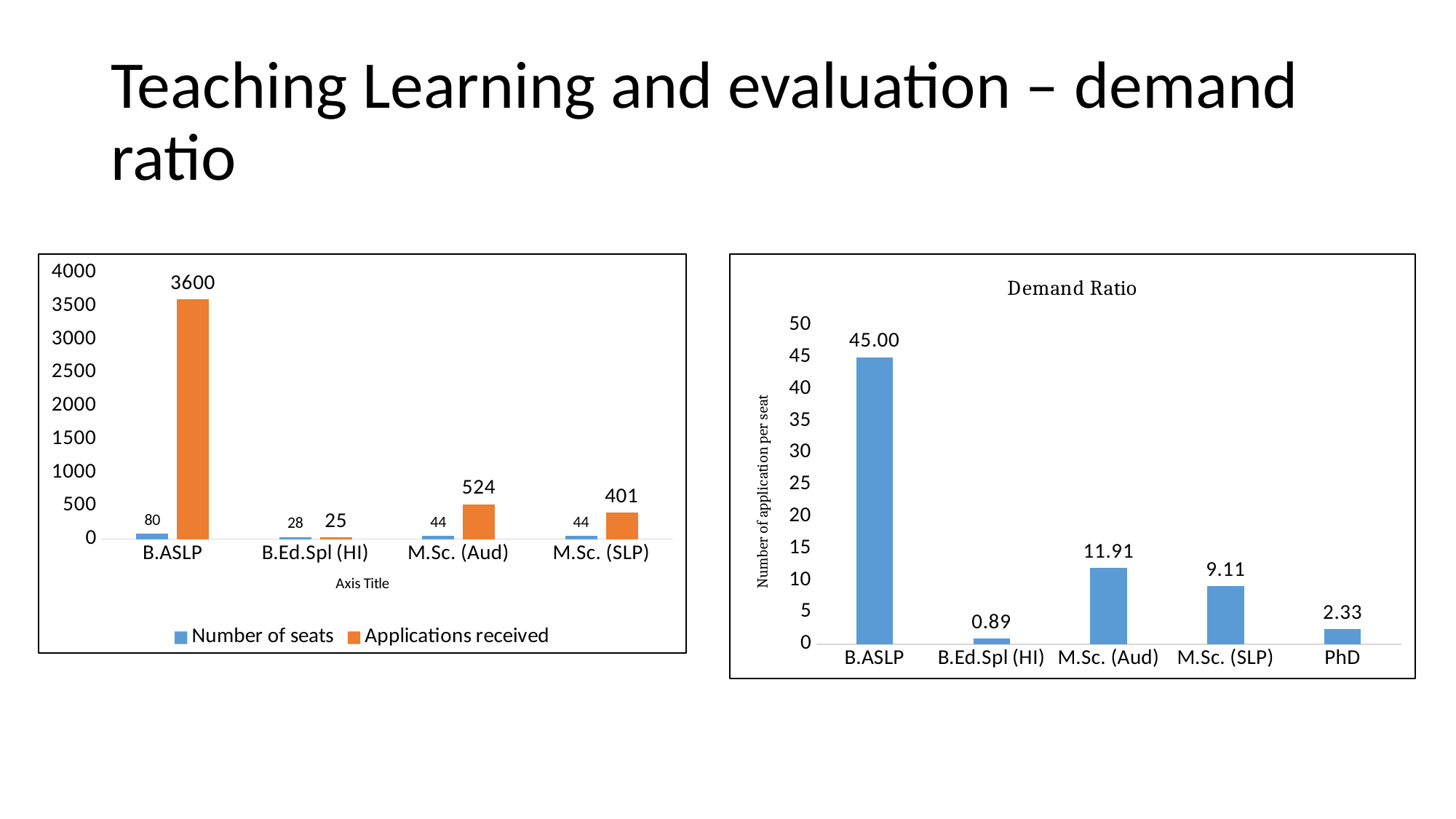

# Teaching Learning and evaluation – demand ratio

### Chart

| Category | Number of seats | Applications received |
|---|---|---|
| B.ASLP | 80.0 | 3600.0 |
| B.Ed.Spl (HI) | 28.0 | 25.0 |
| M.Sc. (Aud) | 44.0 | 524.0 |
| M.Sc. (SLP) | 44.0 | 401.0 |

### Chart: Demand Ratio

| Category |  |
|---|---|
| B.ASLP | 45.0 |
| B.Ed.Spl (HI) | 0.8928571428571429 |
| M.Sc. (Aud) | 11.909090909090908 |
| M.Sc. (SLP) | 9.113636363636363 |
| PhD | 2.3333333333333335 |